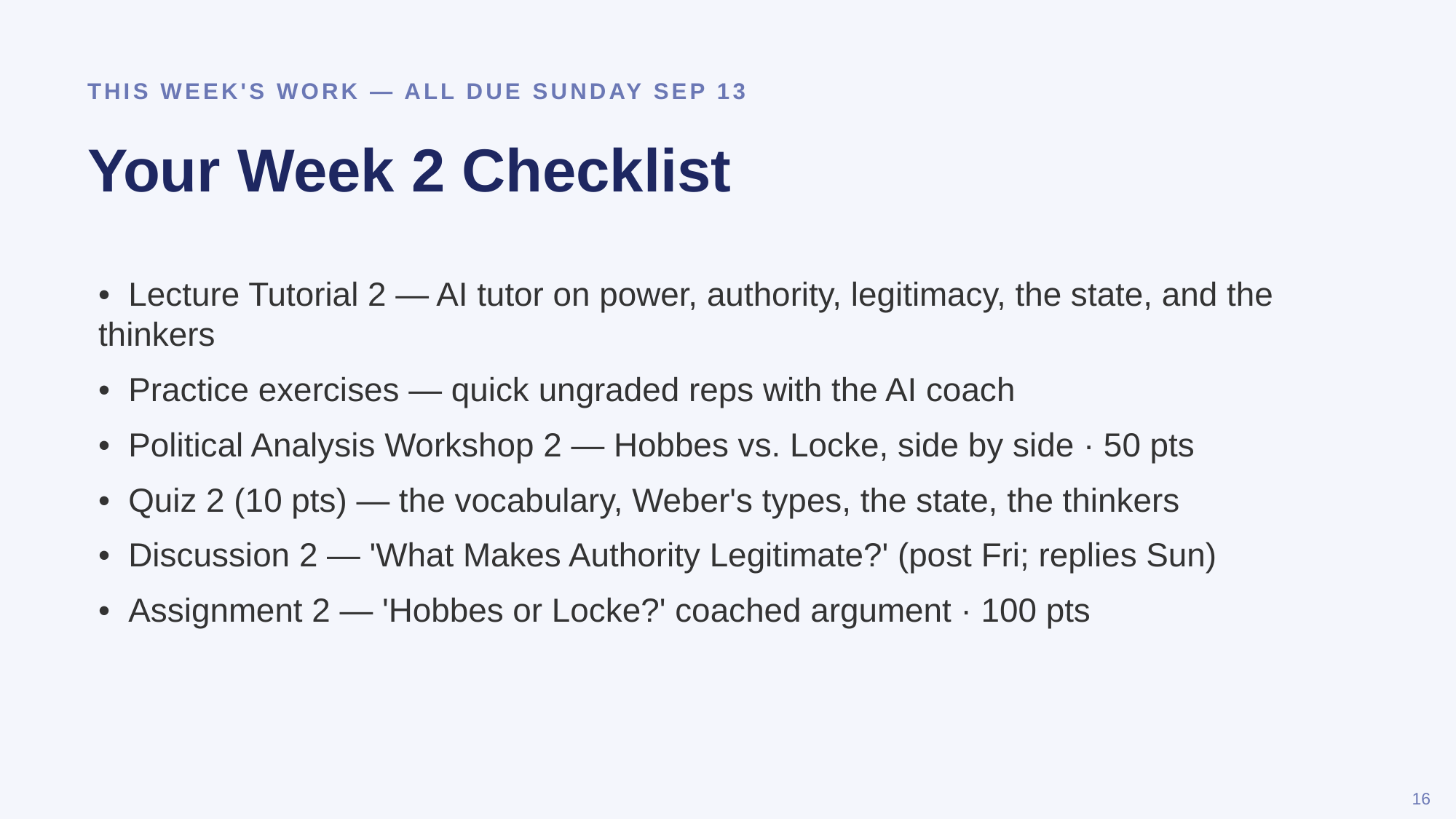

THIS WEEK'S WORK — ALL DUE SUNDAY SEP 13
Your Week 2 Checklist
•  Lecture Tutorial 2 — AI tutor on power, authority, legitimacy, the state, and the thinkers
•  Practice exercises — quick ungraded reps with the AI coach
•  Political Analysis Workshop 2 — Hobbes vs. Locke, side by side · 50 pts
•  Quiz 2 (10 pts) — the vocabulary, Weber's types, the state, the thinkers
•  Discussion 2 — 'What Makes Authority Legitimate?' (post Fri; replies Sun)
•  Assignment 2 — 'Hobbes or Locke?' coached argument · 100 pts
16